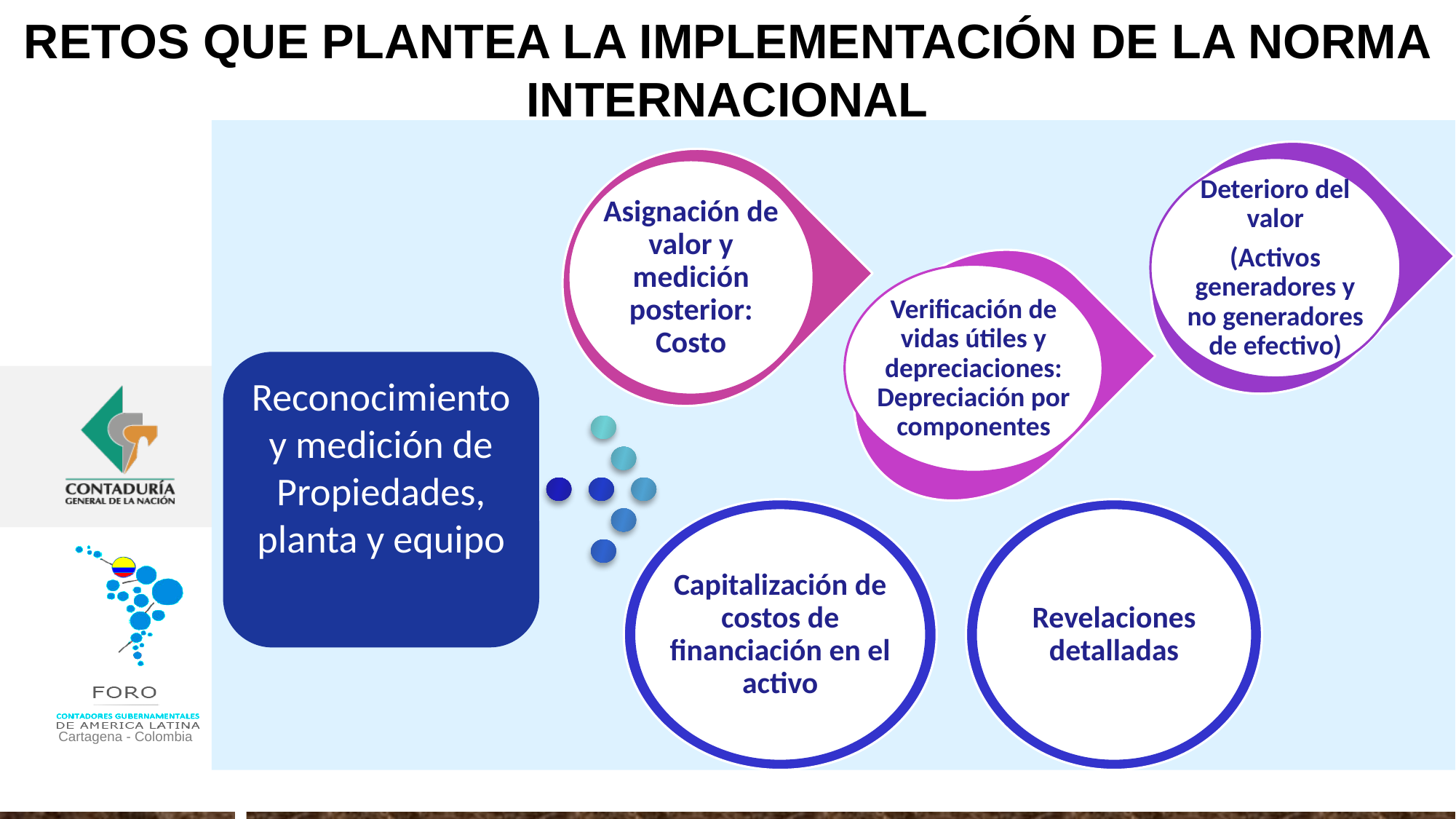

# RETOS QUE PLANTEA LA IMPLEMENTACIÓN DE LA NORMA INTERNACIONAL

Deterioro del valor
(Activos generadores y no generadores de efectivo)

Asignación de valor y medición posterior: Costo

Verificación de vidas útiles y depreciaciones: Depreciación por componentes
Reconocimiento y medición de Propiedades, planta y equipo

Capitalización de costos de financiación en el activo

Revelaciones detalladas